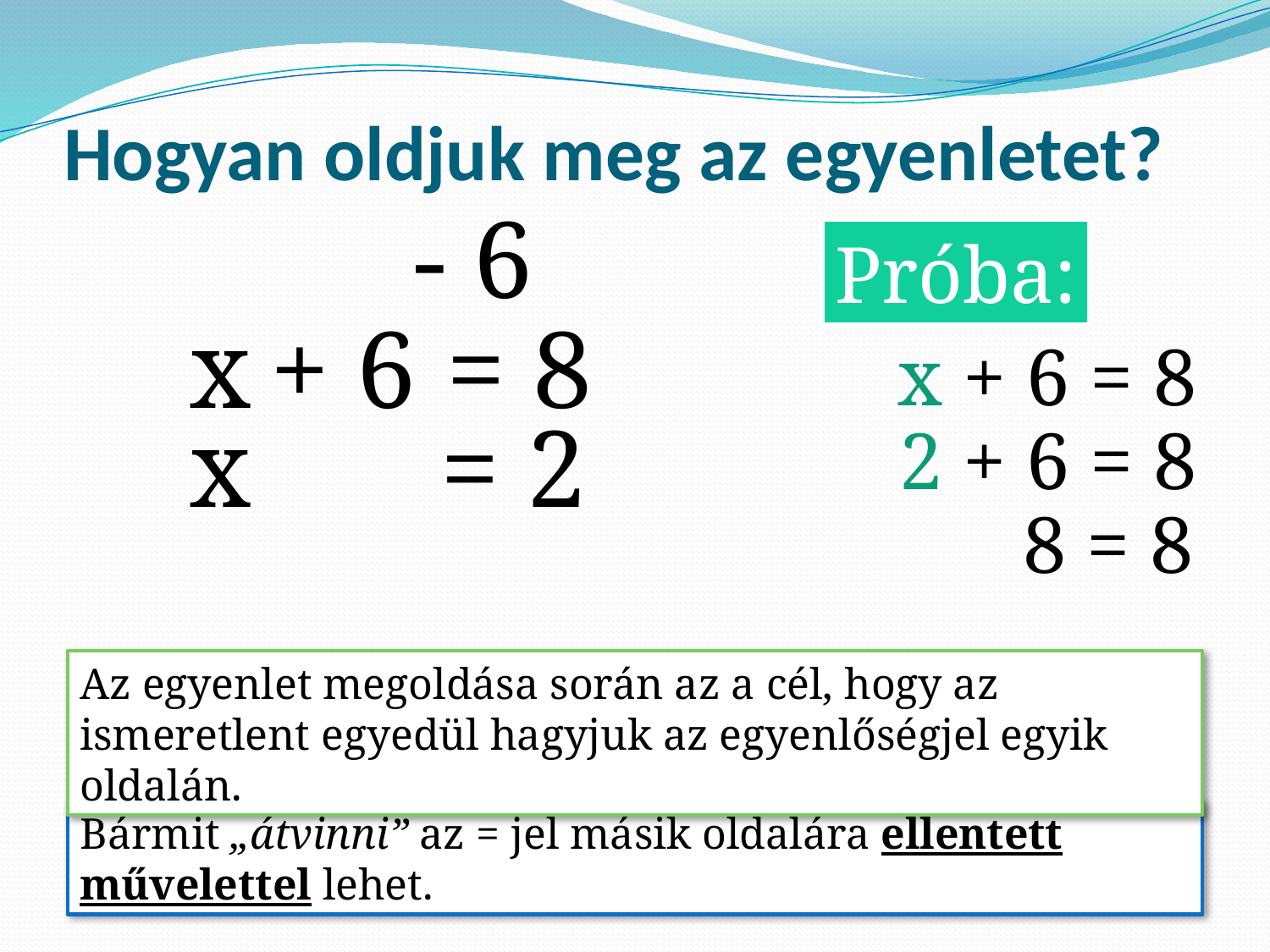

Hogyan oldjuk meg az egyenletet?
- 6
Próba:
x
+ 6
= 8
x + 6 = 8
x
= 2
2 + 6 = 8
8 = 8
Az egyenlet megoldása során az a cél, hogy az ismeretlent egyedül hagyjuk az egyenlőségjel egyik oldalán.
Bármit „átvinni” az = jel másik oldalára ellentett művelettel lehet.